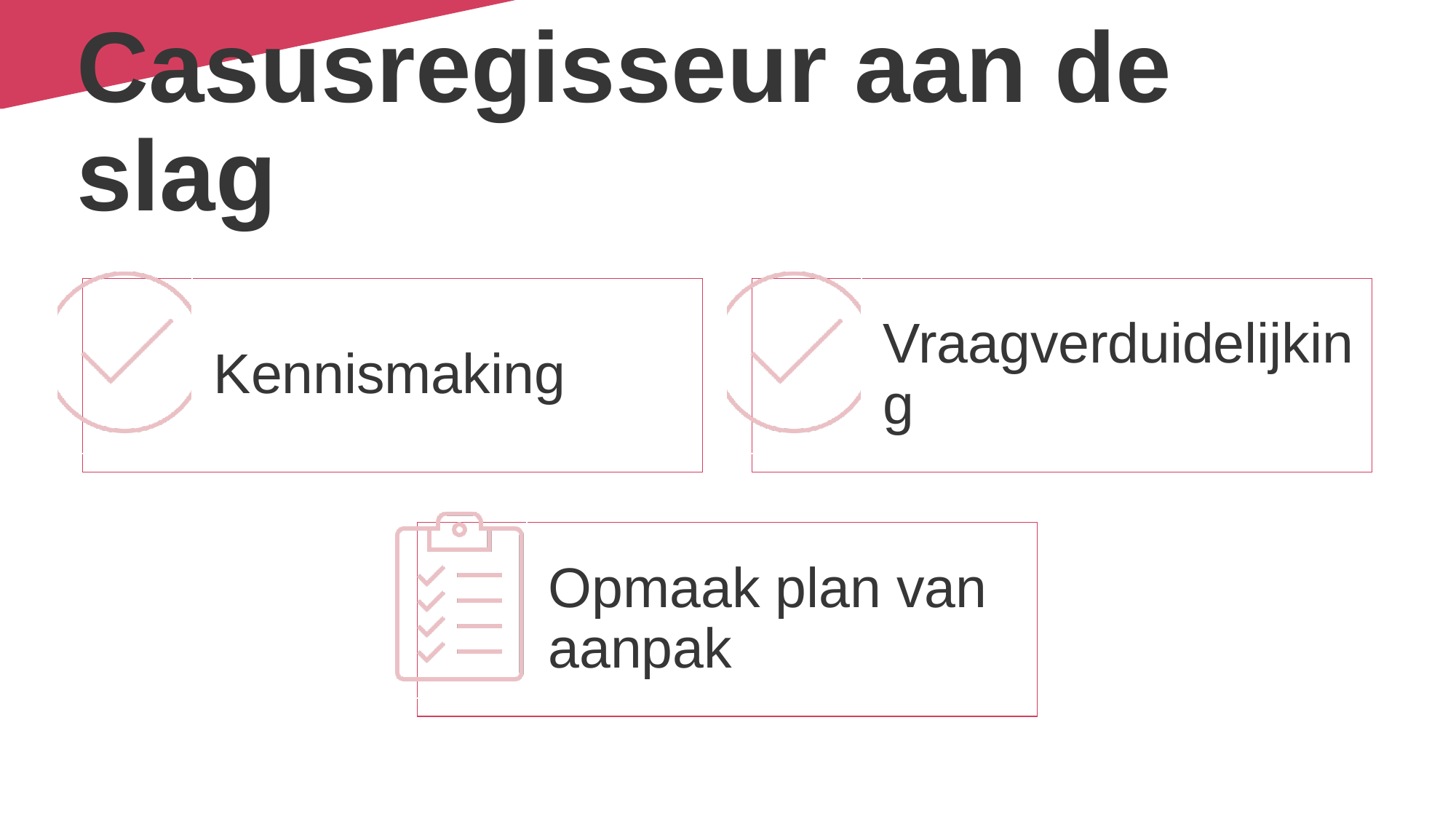

# Casusregisseur aan de slag
Kennismaking
Vraagverduidelijking
Opmaak plan van aanpak